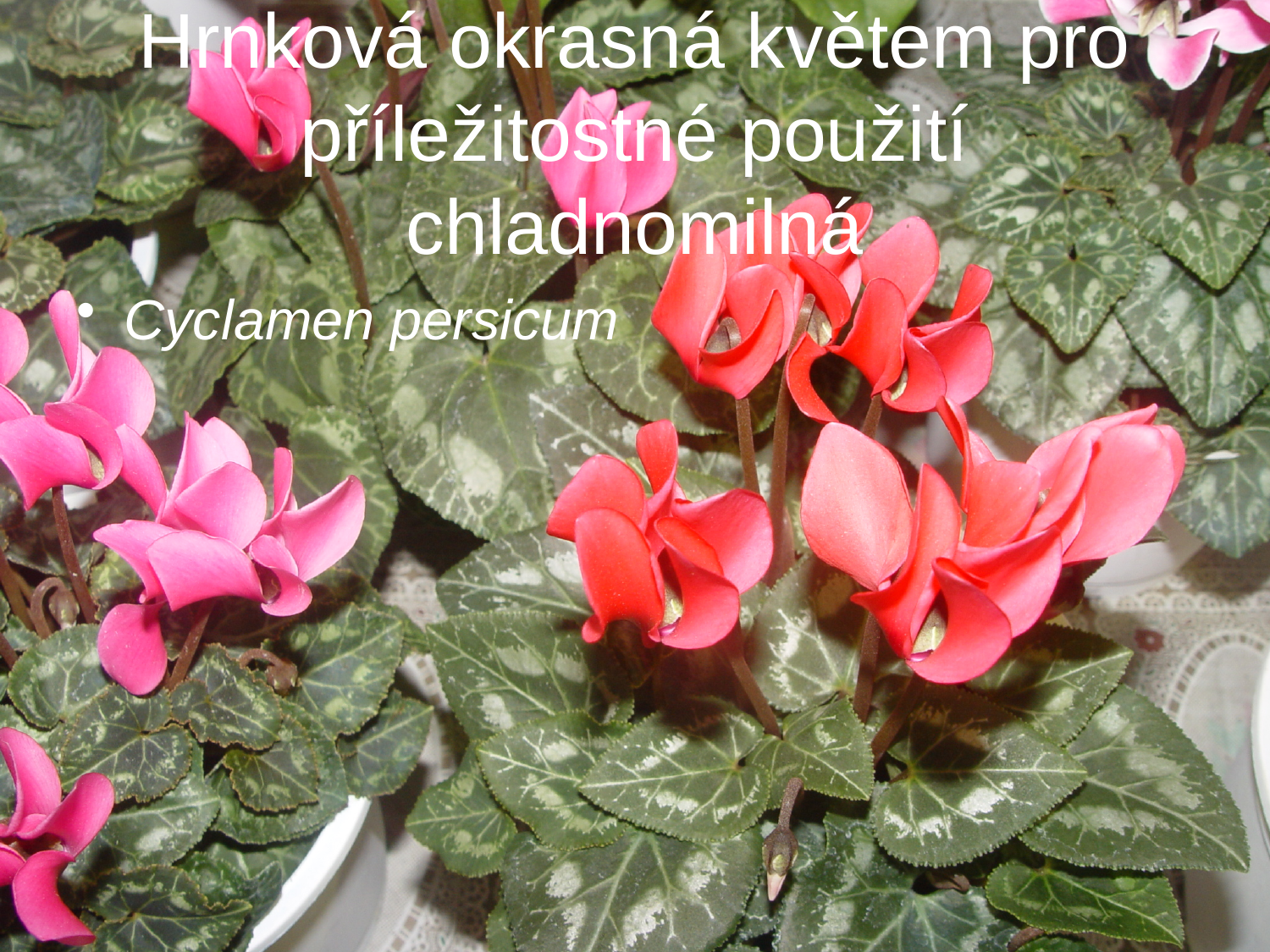

# Hrnková okrasná květem pro příležitostné použití chladnomilná
Cyclamen persicum